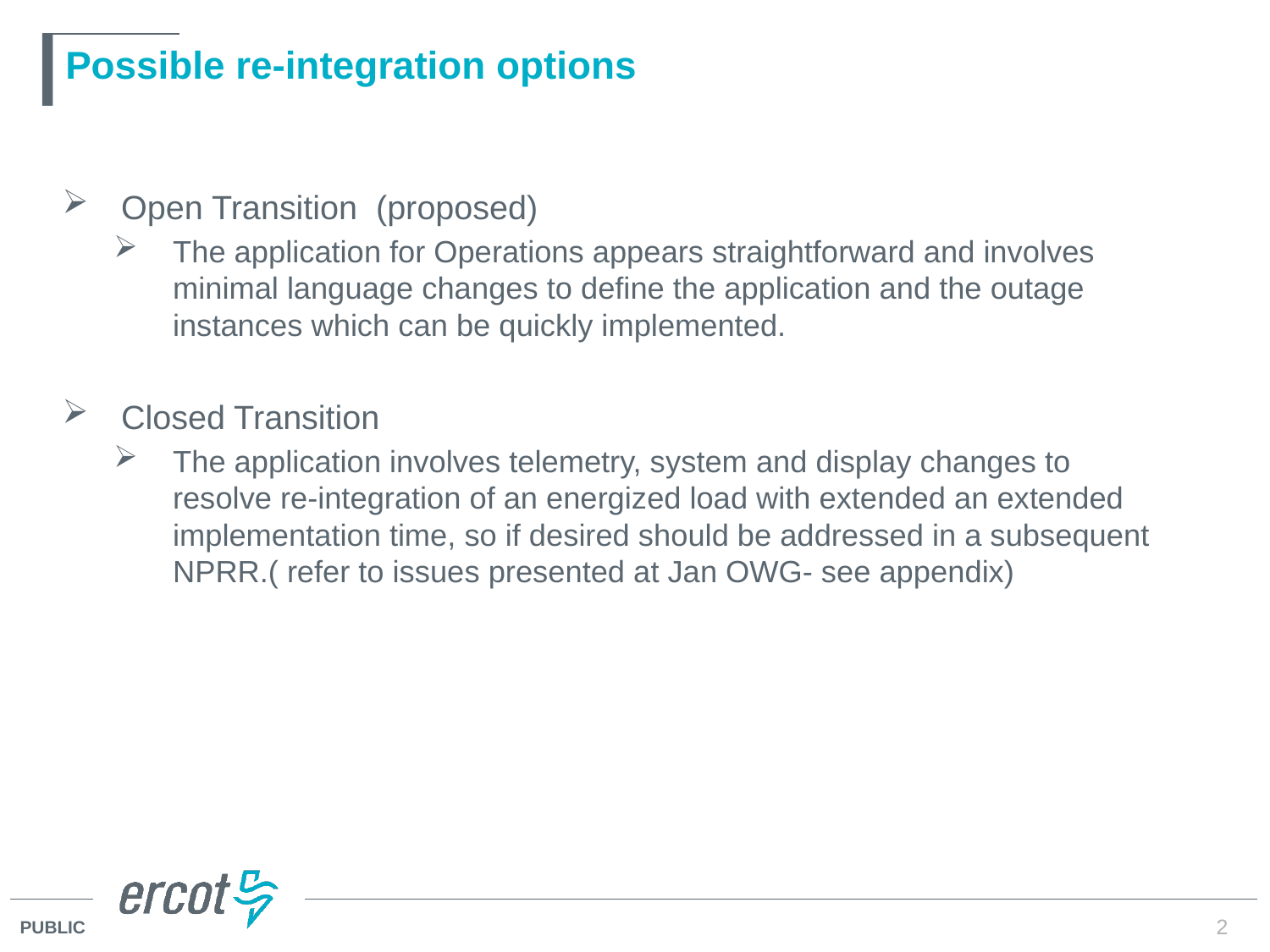

# Possible re-integration options
Open Transition  (proposed)
The application for Operations appears straightforward and involves minimal language changes to define the application and the outage instances which can be quickly implemented.

Closed Transition
The application involves telemetry, system and display changes to resolve re-integration of an energized load with extended an extended implementation time, so if desired should be addressed in a subsequent NPRR.( refer to issues presented at Jan OWG- see appendix)

2